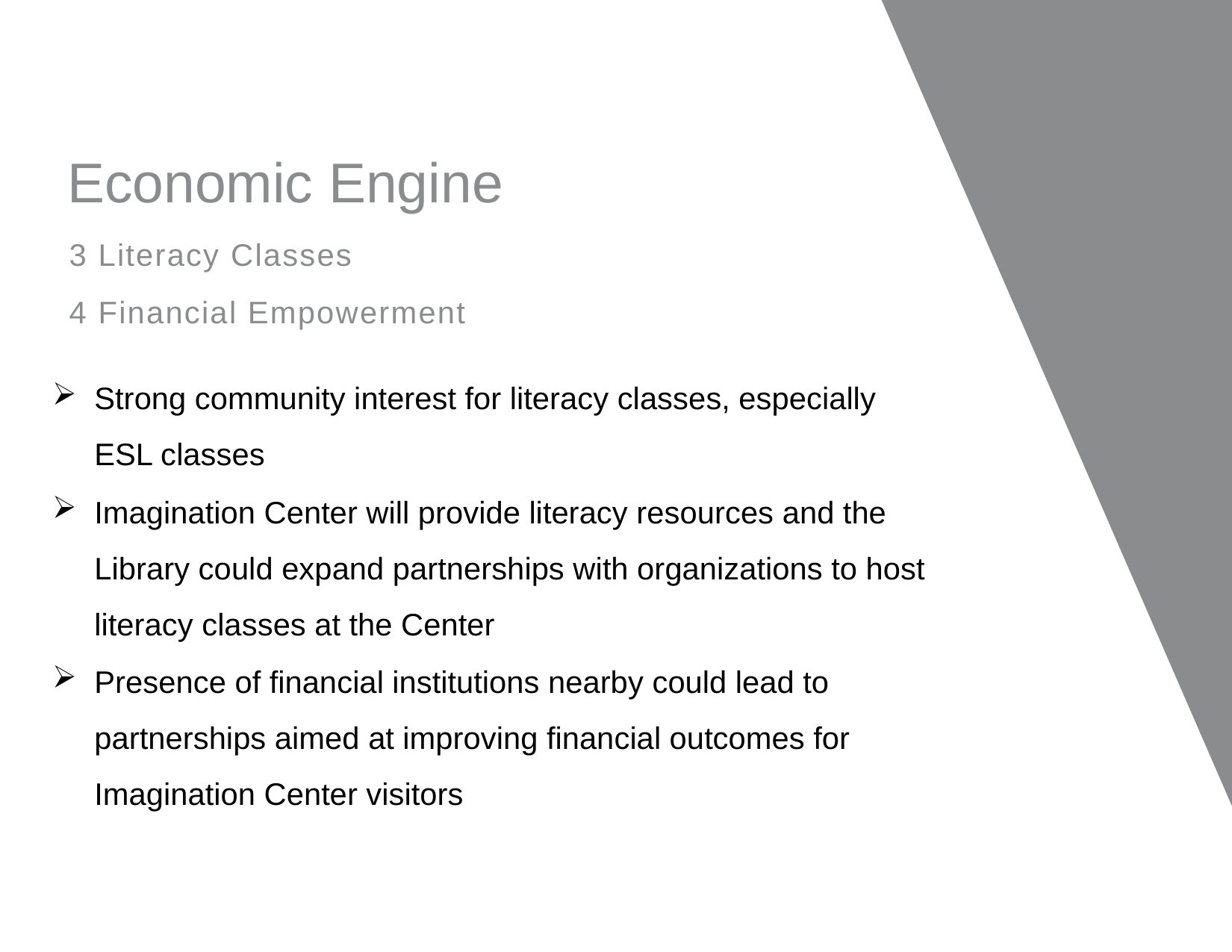

Economic Engine
3 Literacy Classes
4 Financial Empowerment
Strong community interest for literacy classes, especially ESL classes
Imagination Center will provide literacy resources and the Library could expand partnerships with organizations to host literacy classes at the Center
Presence of financial institutions nearby could lead to partnerships aimed at improving financial outcomes for Imagination Center visitors